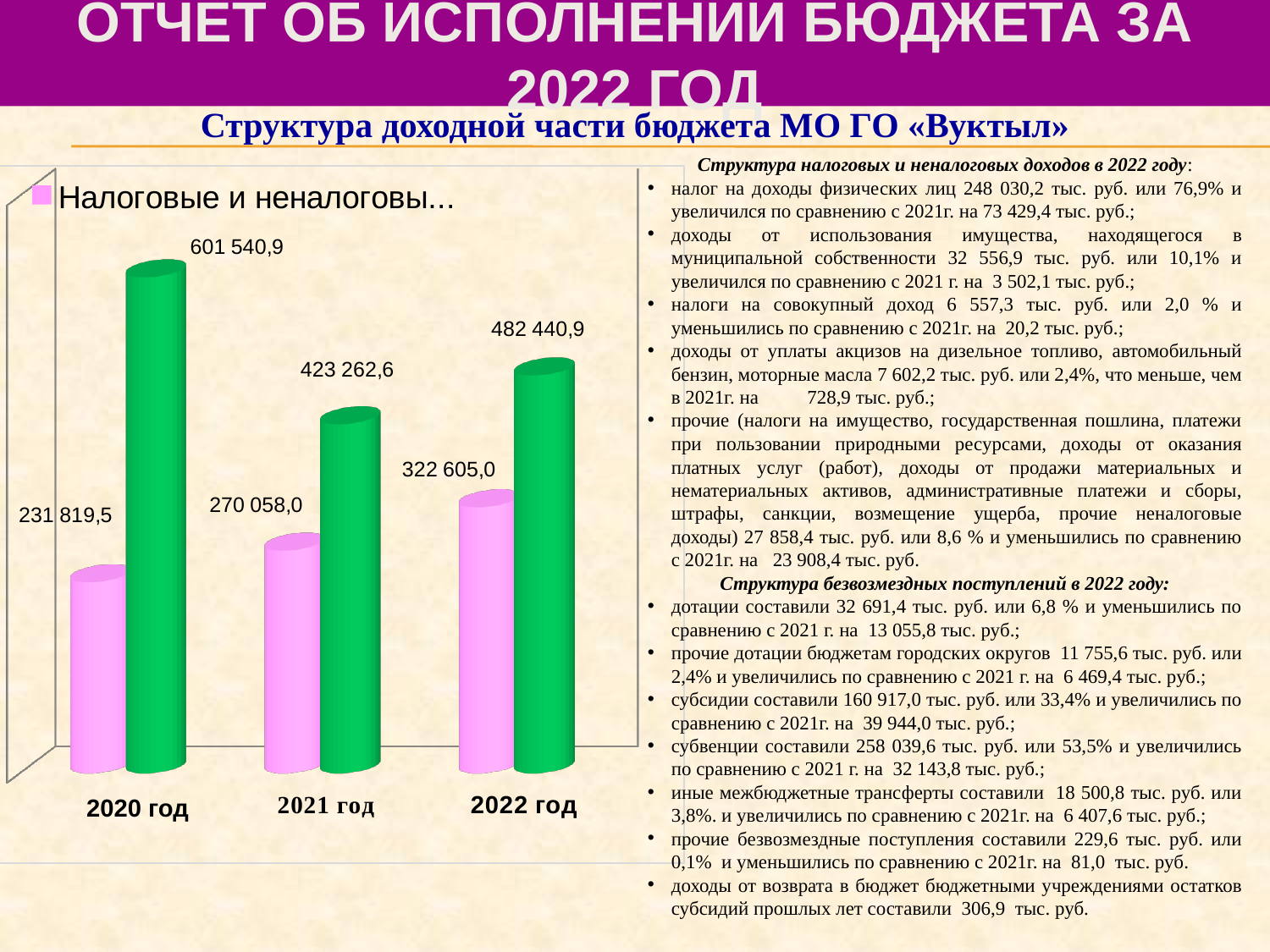

# отчет об исполнении бюджета за 2022 год
Структура доходной части бюджета МО ГО «Вуктыл»
Структура налоговых и неналоговых доходов в 2022 году:
налог на доходы физических лиц 248 030,2 тыс. руб. или 76,9% и увеличился по сравнению с 2021г. на 73 429,4 тыс. руб.;
доходы от использования имущества, находящегося в муниципальной собственности 32 556,9 тыс. руб. или 10,1% и увеличился по сравнению с 2021 г. на  3 502,1 тыс. руб.;
налоги на совокупный доход 6 557,3 тыс. руб. или 2,0 % и уменьшились по сравнению с 2021г. на  20,2 тыс. руб.;
доходы от уплаты акцизов на дизельное топливо, автомобильный бензин, моторные масла 7 602,2 тыс. руб. или 2,4%, что меньше, чем в 2021г. на          728,9 тыс. руб.;
прочие (налоги на имущество, государственная пошлина, платежи при пользовании природными ресурсами, доходы от оказания платных услуг (работ), доходы от продажи материальных и нематериальных активов, административные платежи и сборы, штрафы, санкции, возмещение ущерба, прочие неналоговые доходы) 27 858,4 тыс. руб. или 8,6 % и уменьшились по сравнению с 2021г. на   23 908,4 тыс. руб.
Структура безвозмездных поступлений в 2022 году:
дотации составили 32 691,4 тыс. руб. или 6,8 % и уменьшились по сравнению с 2021 г. на  13 055,8 тыс. руб.;
прочие дотации бюджетам городских округов  11 755,6 тыс. руб. или 2,4% и увеличились по сравнению с 2021 г. на  6 469,4 тыс. руб.;
субсидии составили 160 917,0 тыс. руб. или 33,4% и увеличились по сравнению с 2021г. на  39 944,0 тыс. руб.;
субвенции составили 258 039,6 тыс. руб. или 53,5% и увеличились по сравнению с 2021 г. на  32 143,8 тыс. руб.;
иные межбюджетные трансферты составили  18 500,8 тыс. руб. или 3,8%. и увеличились по сравнению с 2021г. на  6 407,6 тыс. руб.;
прочие безвозмездные поступления составили 229,6 тыс. руб. или 0,1%  и уменьшились по сравнению с 2021г. на  81,0  тыс. руб.
доходы от возврата в бюджет бюджетными учреждениями остатков субсидий прошлых лет составили  306,9  тыс. руб.

[unsupported chart]

2020 год